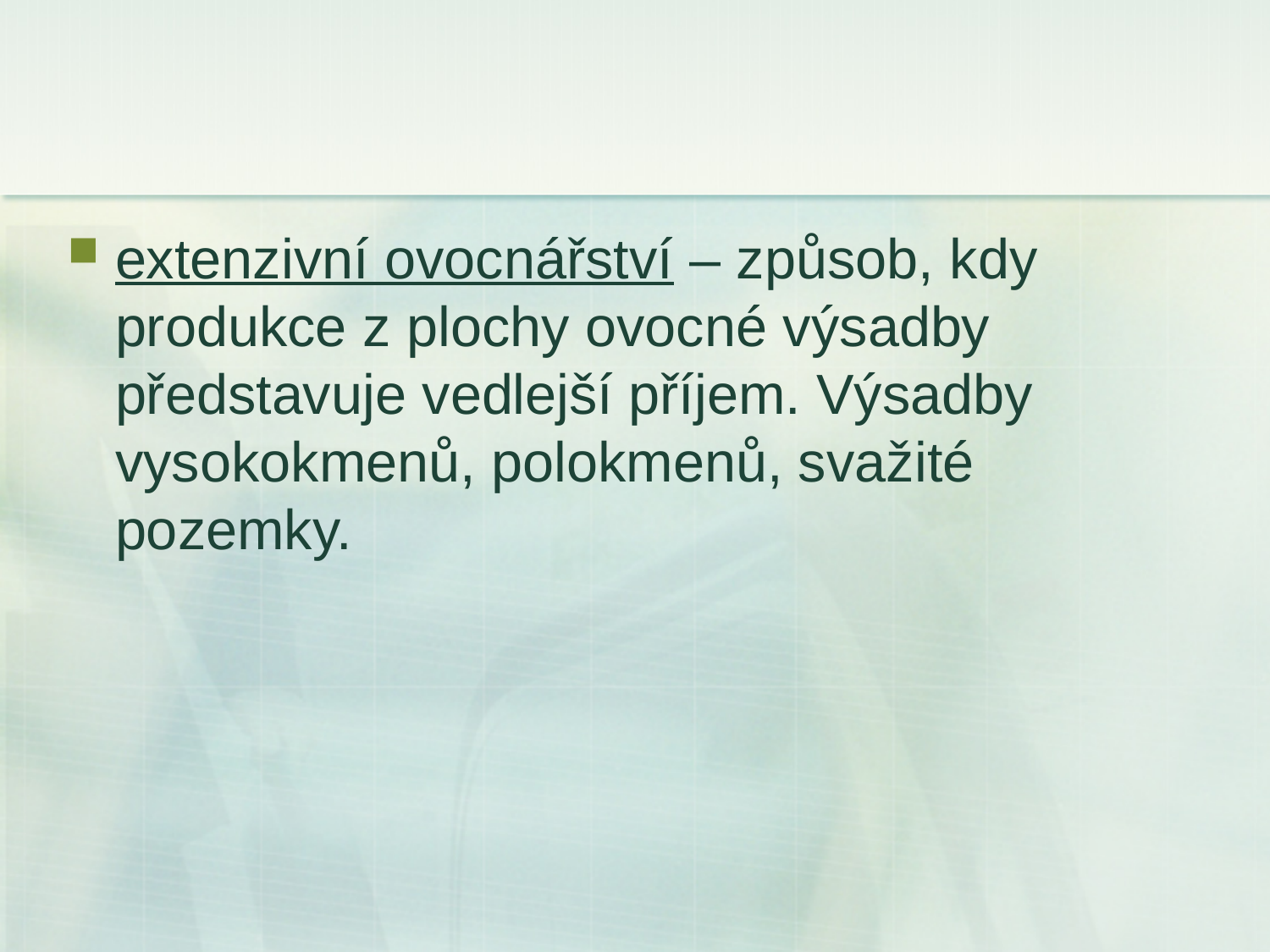

#
extenzivní ovocnářství – způsob, kdy produkce z plochy ovocné výsadby představuje vedlejší příjem. Výsadby vysokokmenů, polokmenů, svažité pozemky.